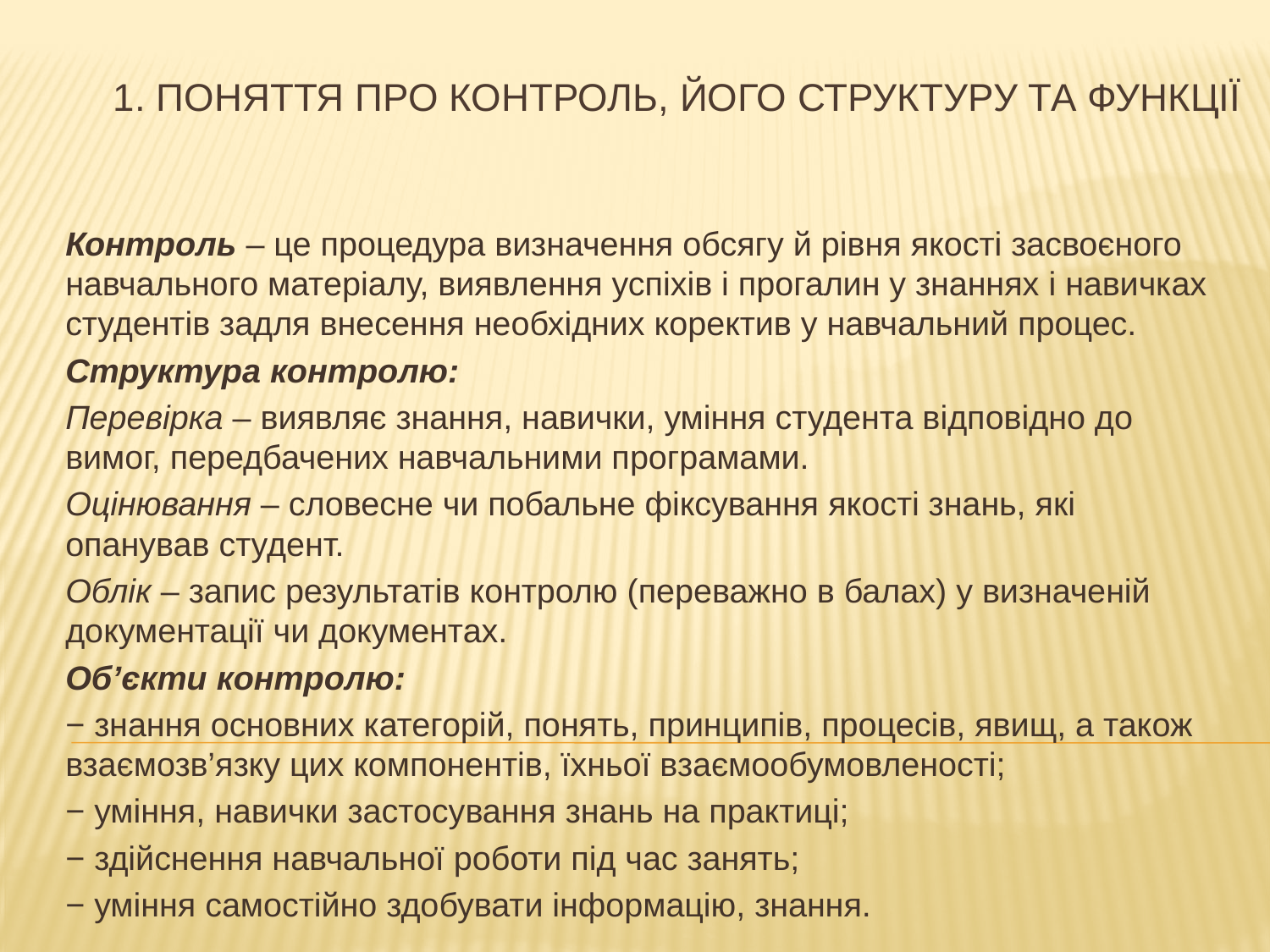

# 1. Поняття про контроль, його структуру та функції
Контроль – це процедура визначення обсягу й рівня якості засвоєного навчального матеріалу, виявлення успіхів і прогалин у знаннях і навичках студентів задля внесення необхідних коректив у навчальний процес.
Структура контролю:
Перевірка – виявляє знання, навички, уміння студента відповідно до вимог, передбачених навчальними програмами.
Оцінювання – словесне чи побальне фіксування якості знань, які опанував студент.
Облік – запис результатів контролю (переважно в балах) у визначеній документації чи документах.
Об’єкти контролю:
− знання основних категорій, понять, принципів, процесів, явищ, а також взаємозв’язку цих компонентів, їхньої взаємообумовленості;
− уміння, навички застосування знань на практиці;
− здійснення навчальної роботи під час занять;
− уміння самостійно здобувати інформацію, знання.